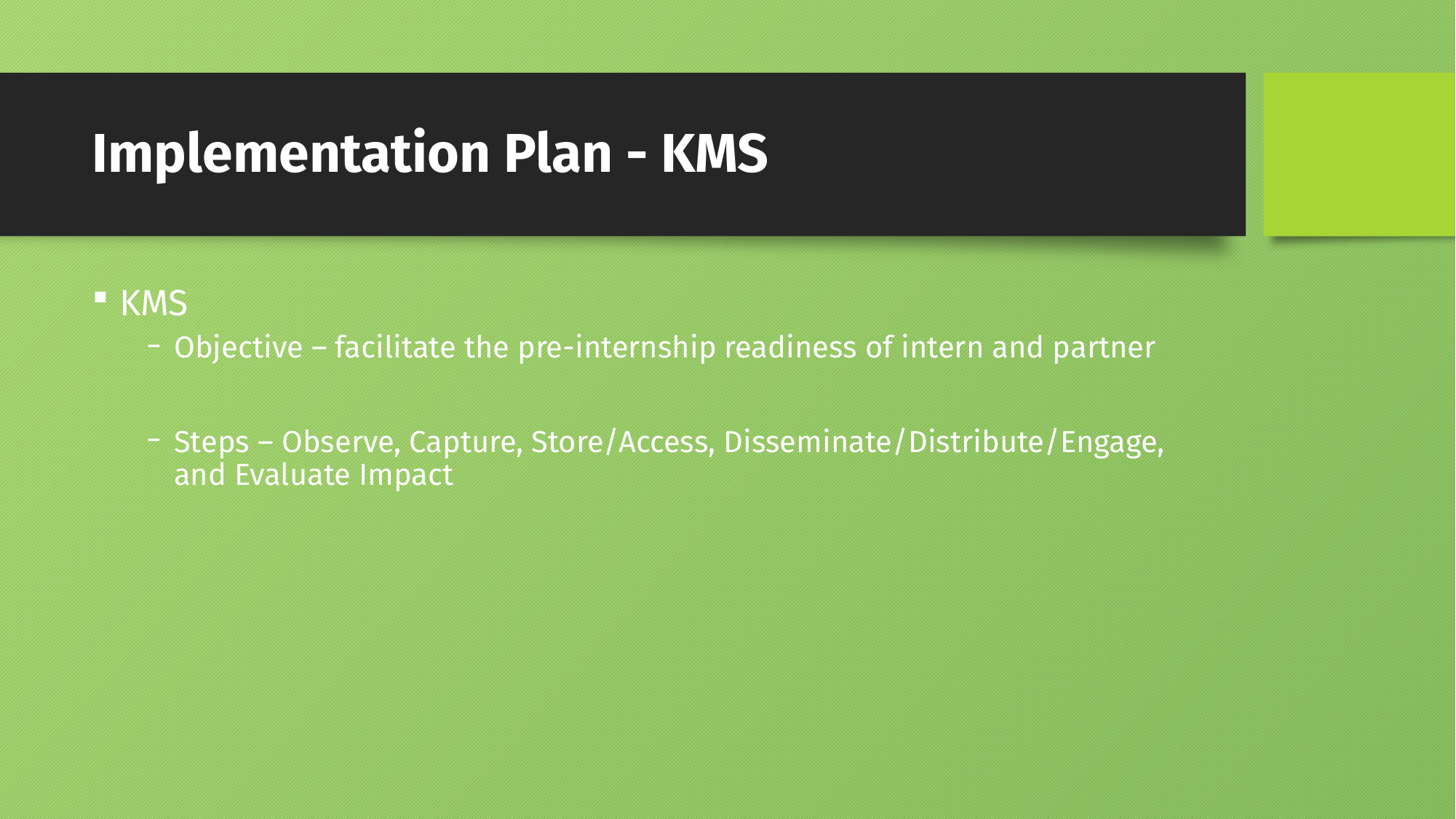

# Implementation Plan - KMS
KMS
Objective – facilitate the pre-internship readiness of intern and partner

Steps – Observe, Capture, Store/Access, Disseminate/Distribute/Engage, and Evaluate Impact